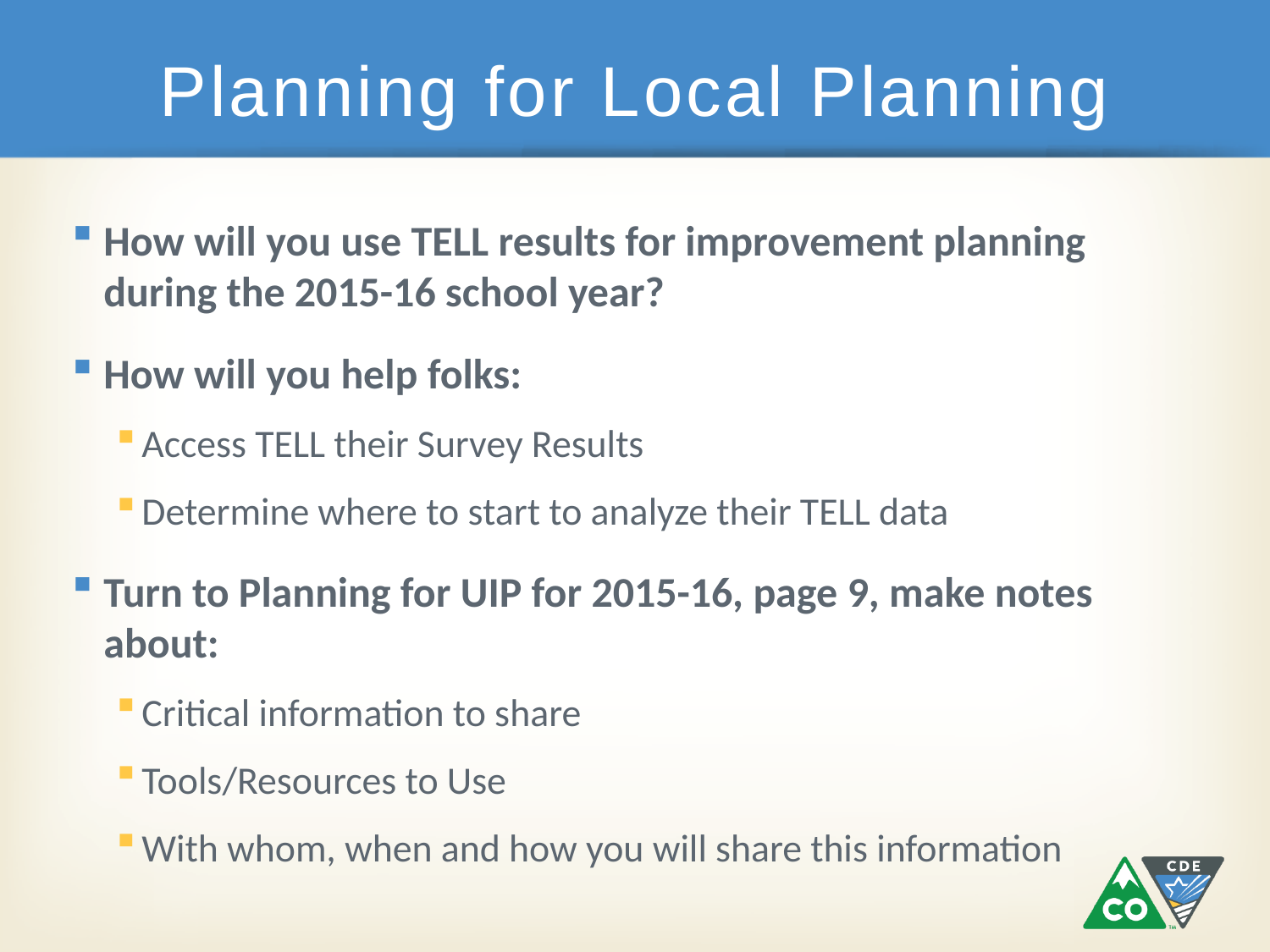

# Planning for Local Planning
How will you use TELL results for improvement planning during the 2015-16 school year?
How will you help folks:
Access TELL their Survey Results
Determine where to start to analyze their TELL data
Turn to Planning for UIP for 2015-16, page 9, make notes about:
Critical information to share
Tools/Resources to Use
With whom, when and how you will share this information